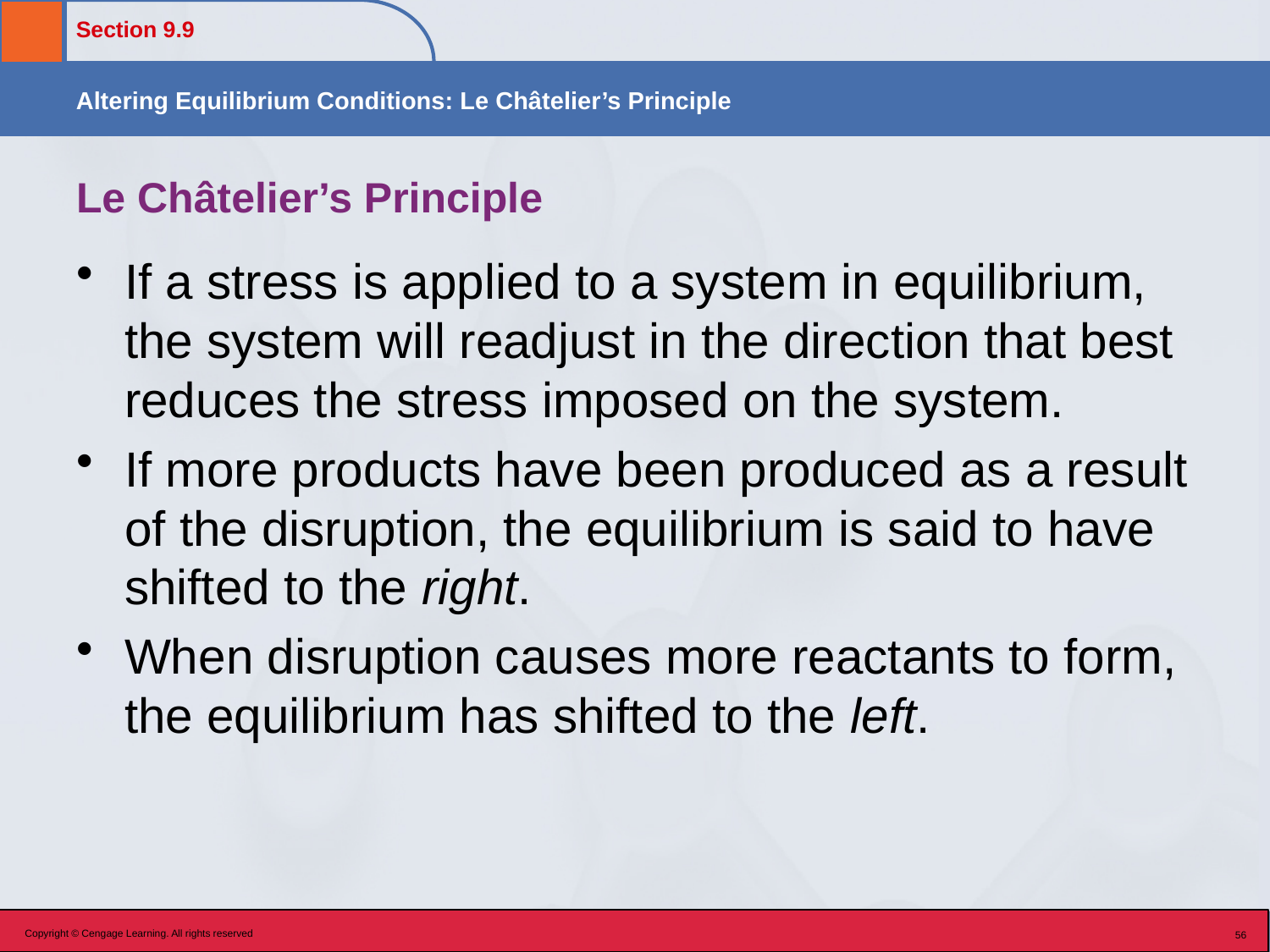

# Le Châtelier’s Principle
If a stress is applied to a system in equilibrium, the system will readjust in the direction that best reduces the stress imposed on the system.
If more products have been produced as a result of the disruption, the equilibrium is said to have shifted to the right.
When disruption causes more reactants to form, the equilibrium has shifted to the left.

Copyright © Cengage Learning. All rights reserved
56